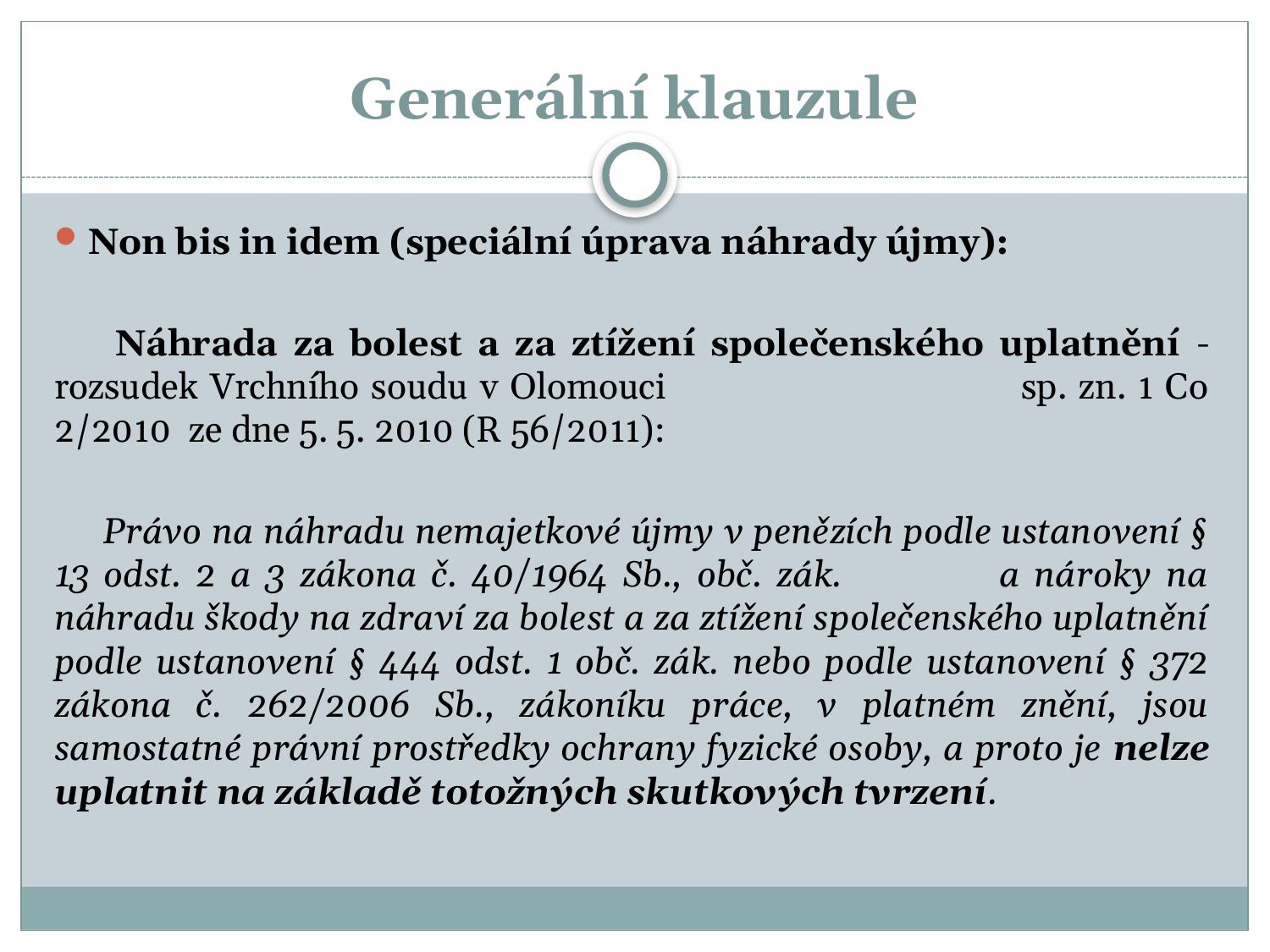

# Generální klauzule
Non bis in idem (speciální úprava náhrady újmy):

    Náhrada za bolest a za ztížení společenského uplatnění - rozsudek Vrchního soudu v Olomouci                              sp. zn. 1 Co 2/2010  ze dne 5. 5. 2010 (R 56/2011):

     Právo na náhradu nemajetkové újmy v penězích podle ustanovení § 13 odst. 2 a 3 zákona č. 40/1964 Sb., obč. zák.           a nároky na náhradu škody na zdraví za bolest a za ztížení společenského uplatnění podle ustanovení § 444 odst. 1 obč. zák. nebo podle ustanovení § 372 zákona č. 262/2006 Sb., zákoníku práce, v platném znění, jsou samostatné právní prostředky ochrany fyzické osoby, a proto je nelze uplatnit na základě totožných skutkových tvrzení.